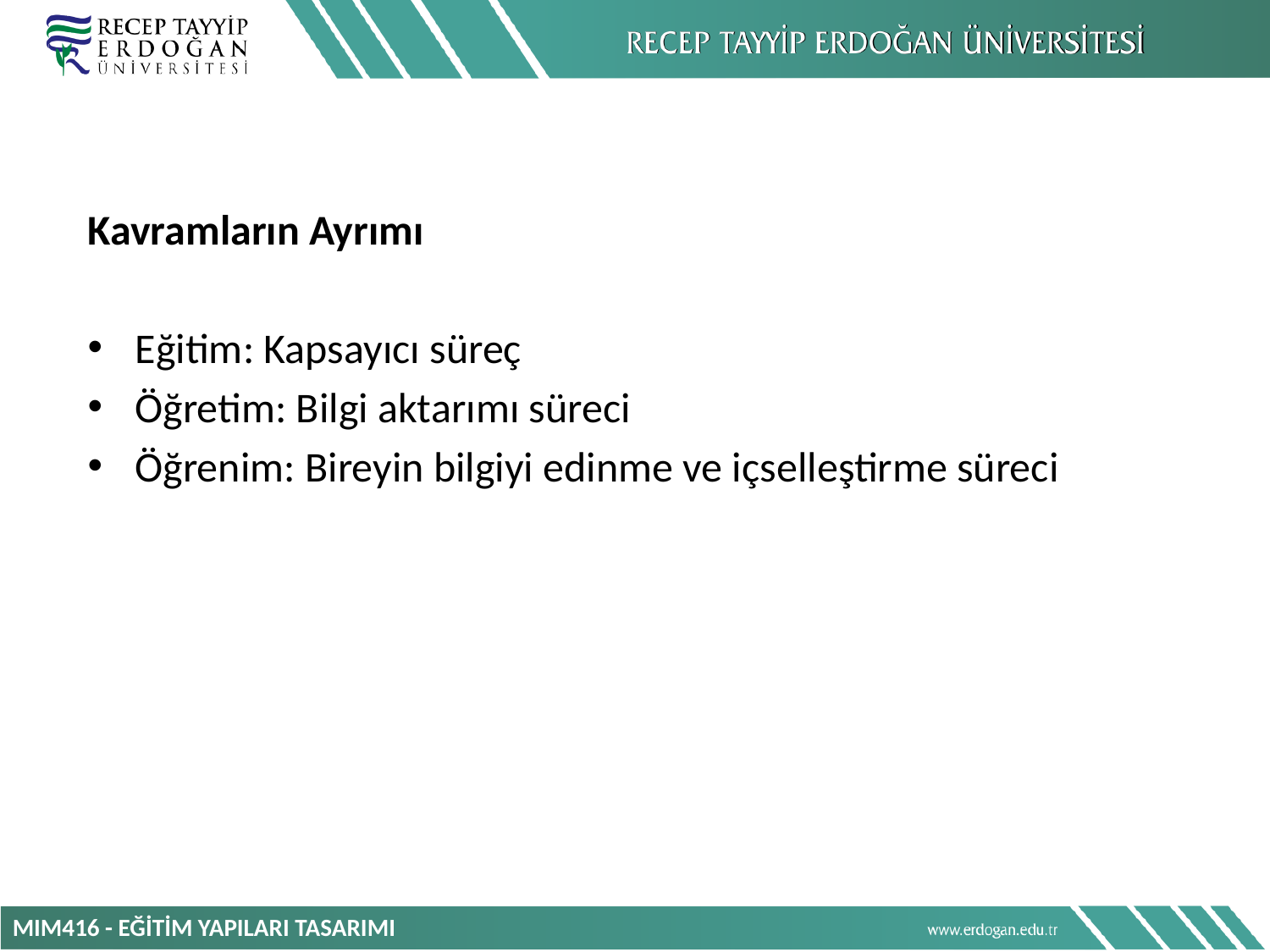

Kavramların Ayrımı

Eğitim: Kapsayıcı süreç
Öğretim: Bilgi aktarımı süreci
Öğrenim: Bireyin bilgiyi edinme ve içselleştirme süreci

MIM416 - EĞİTİM YAPILARI TASARIMI